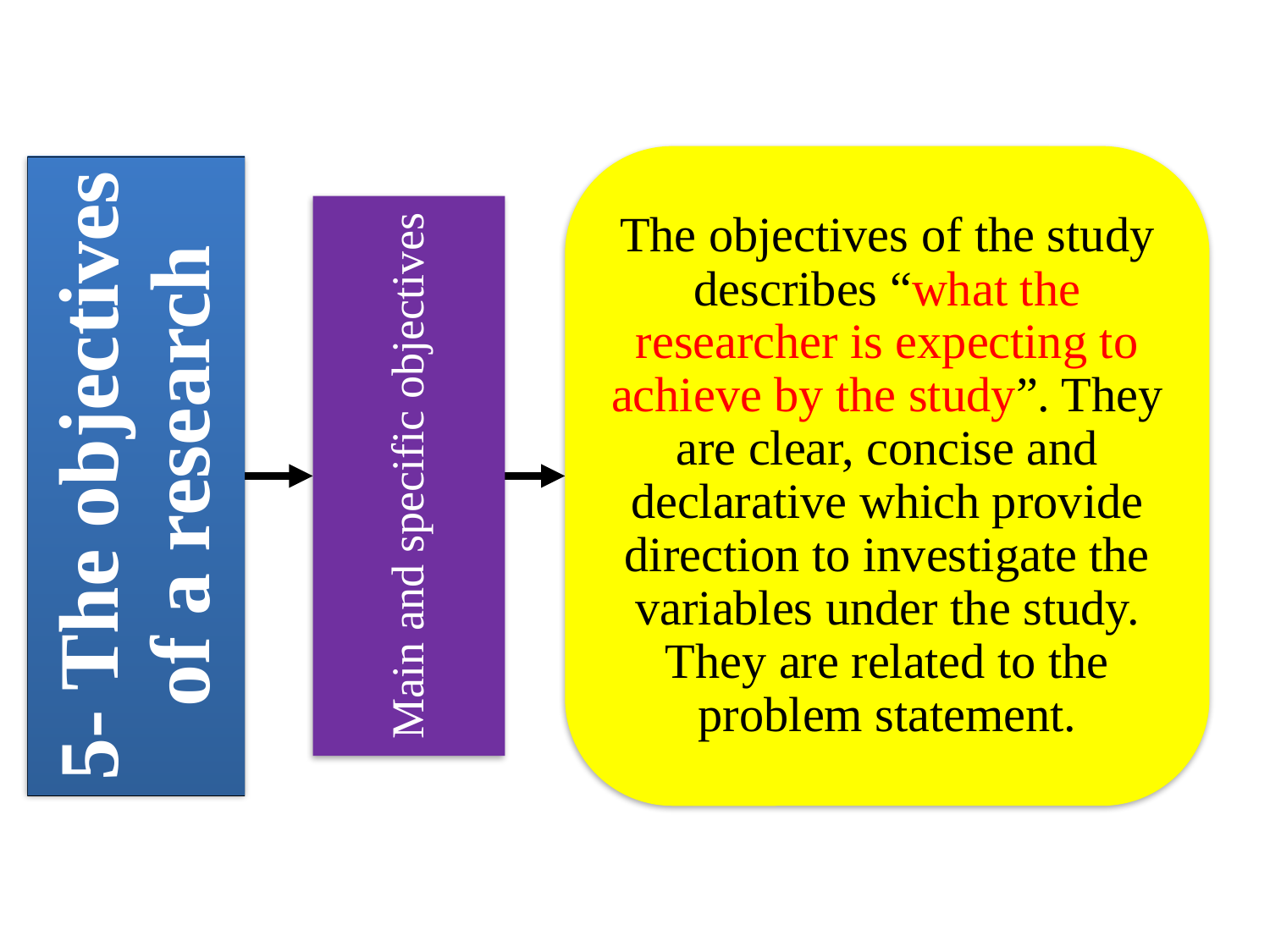

5- The objectives of a research
Main and specific objectives
The objectives of the study describes “what the researcher is expecting to achieve by the study”. They are clear, concise and declarative which provide direction to investigate the variables under the study. They are related to the problem statement.